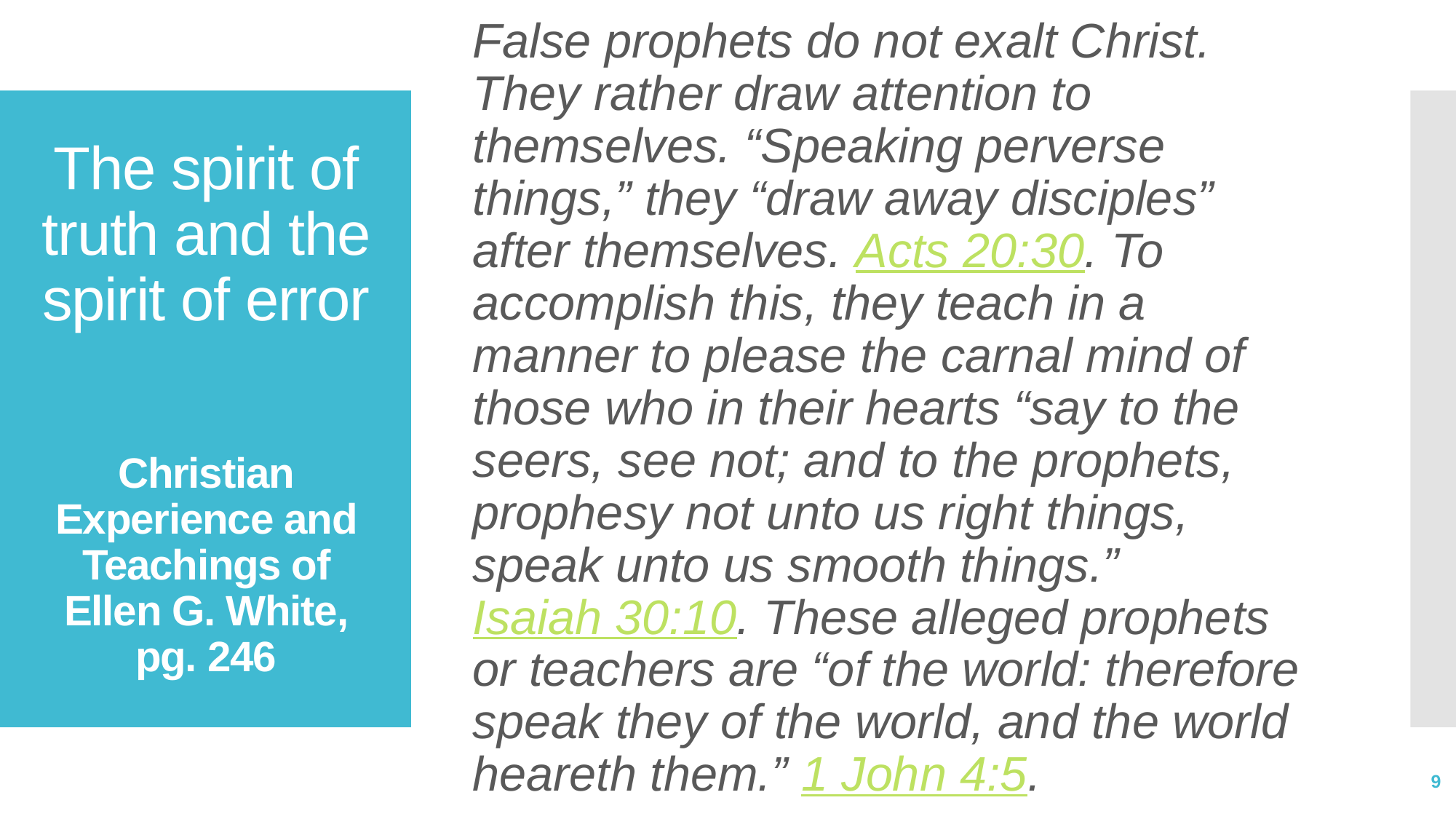

False prophets do not exalt Christ. They rather draw attention to themselves. “Speaking perverse things,” they “draw away disciples” after themselves. Acts 20:30. To accomplish this, they teach in a manner to please the carnal mind of those who in their hearts “say to the seers, see not; and to the prophets, prophesy not unto us right things, speak unto us smooth things.” Isaiah 30:10. These alleged prophets or teachers are “of the world: therefore speak they of the world, and the world heareth them.” 1 John 4:5.
# The spirit of truth and the spirit of error Christian Experience and Teachings of Ellen G. White, pg. 246
9